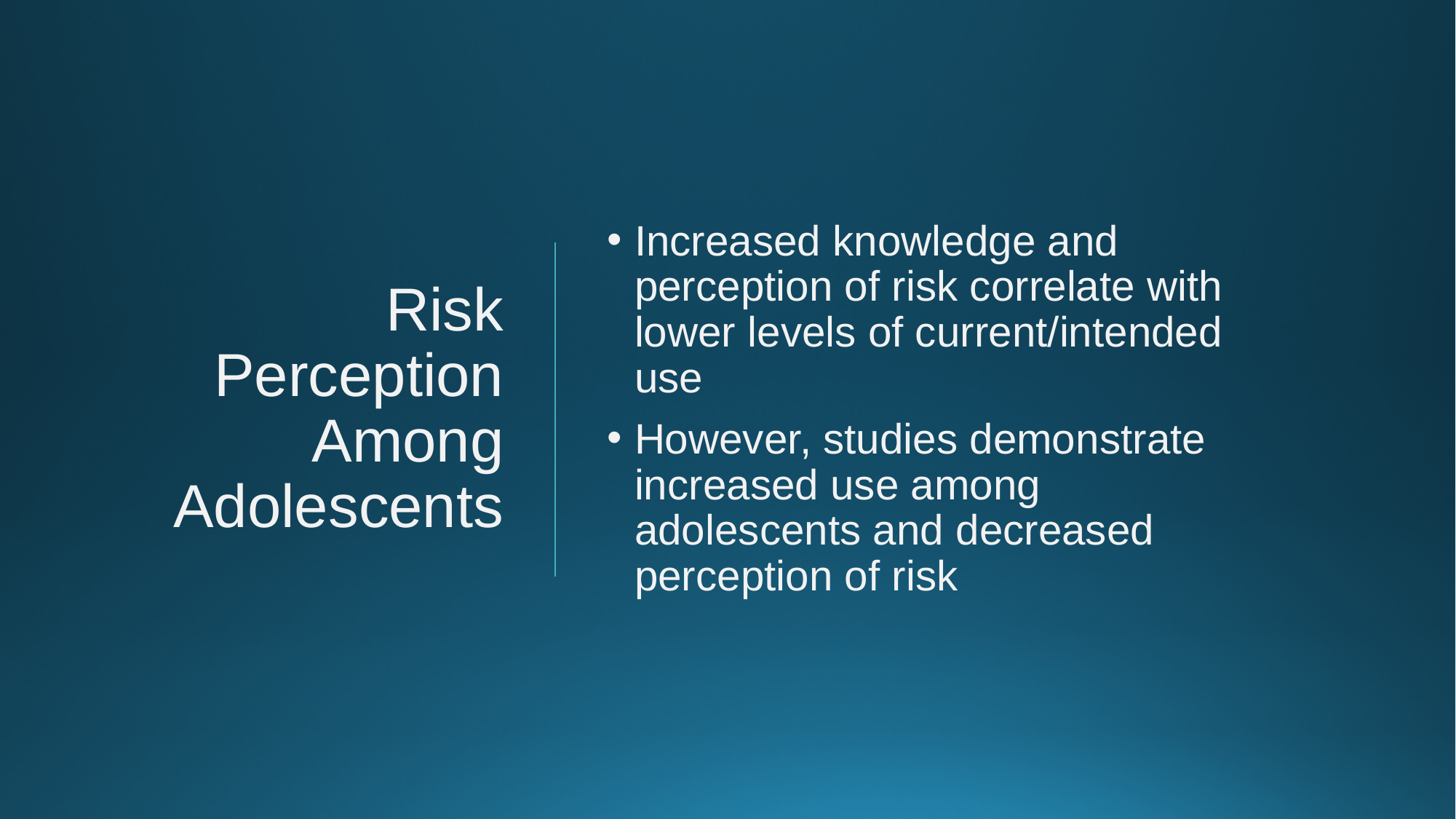

# Risk Perception Among Adolescents
Increased knowledge and perception of risk correlate with lower levels of current/intended use
However, studies demonstrate increased use among adolescents and decreased perception of risk